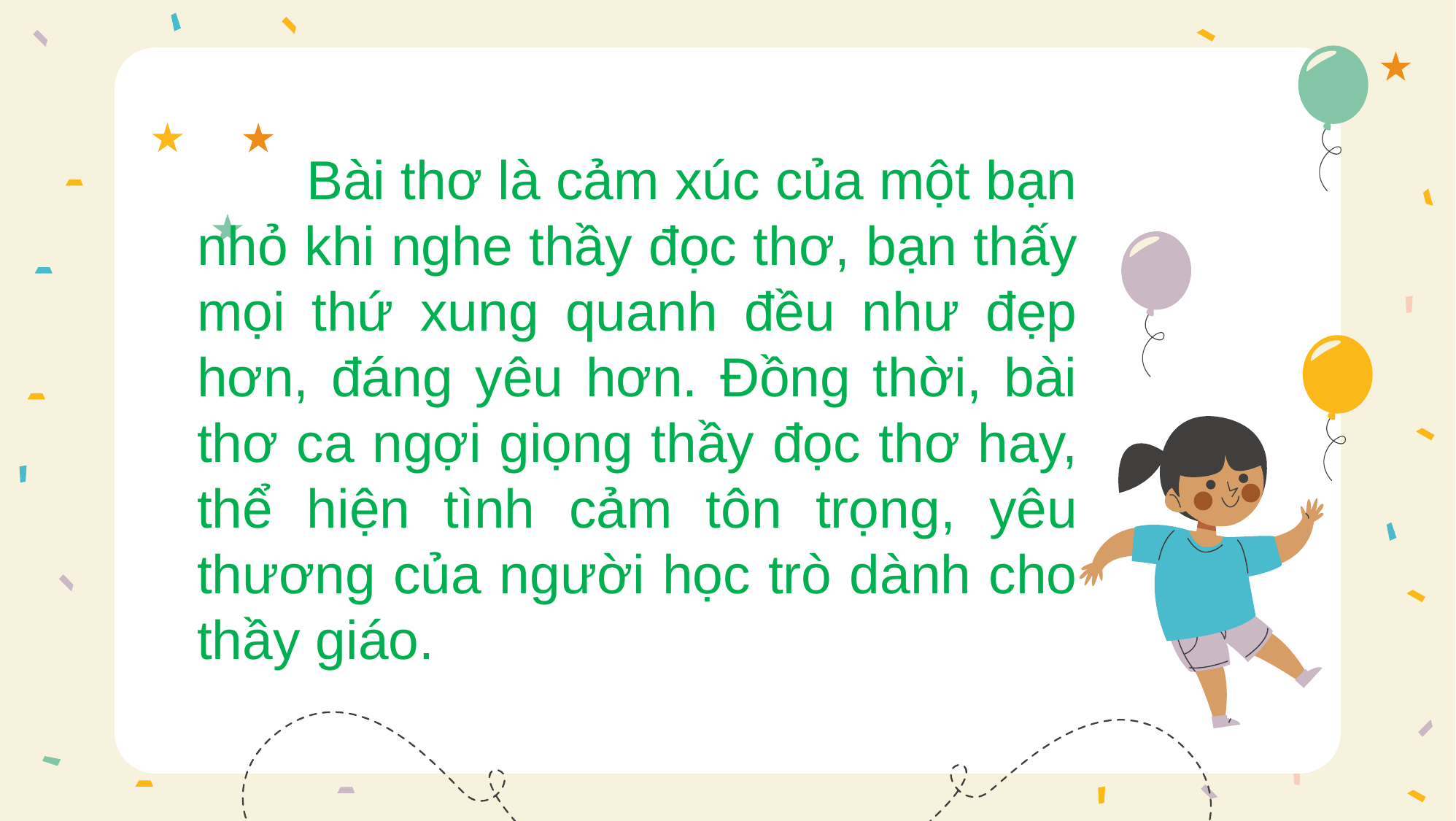

Bài thơ là cảm xúc của một bạn nhỏ khi nghe thầy đọc thơ, bạn thấy mọi thứ xung quanh đều như đẹp hơn, đáng yêu hơn. Đồng thời, bài thơ ca ngợi giọng thầy đọc thơ hay, thể hiện tình cảm tôn trọng, yêu thương của người học trò dành cho thầy giáo.